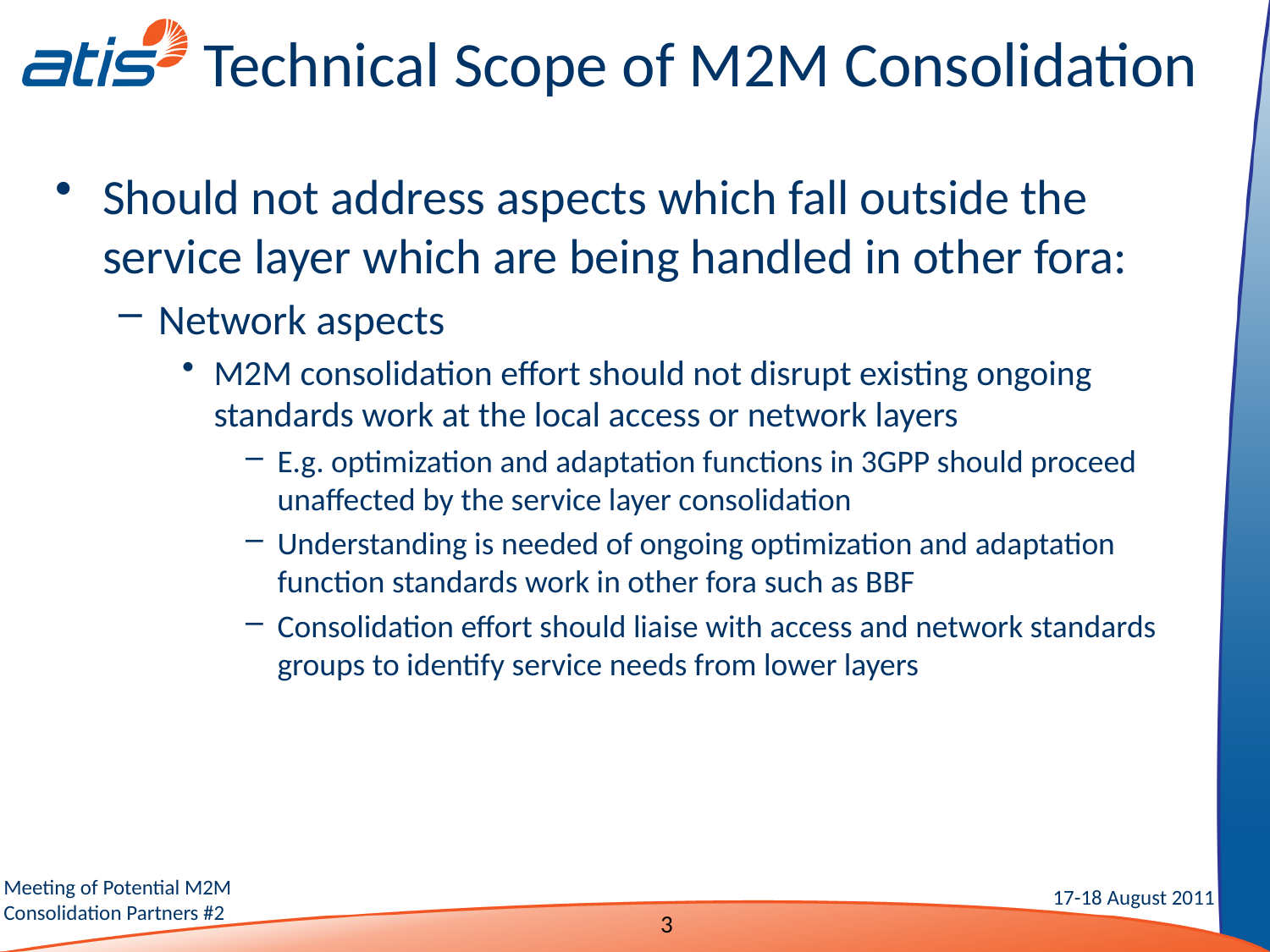

# Technical Scope of M2M Consolidation
Should not address aspects which fall outside the service layer which are being handled in other fora:
Network aspects
M2M consolidation effort should not disrupt existing ongoing standards work at the local access or network layers
E.g. optimization and adaptation functions in 3GPP should proceed unaffected by the service layer consolidation
Understanding is needed of ongoing optimization and adaptation function standards work in other fora such as BBF
Consolidation effort should liaise with access and network standards groups to identify service needs from lower layers
3